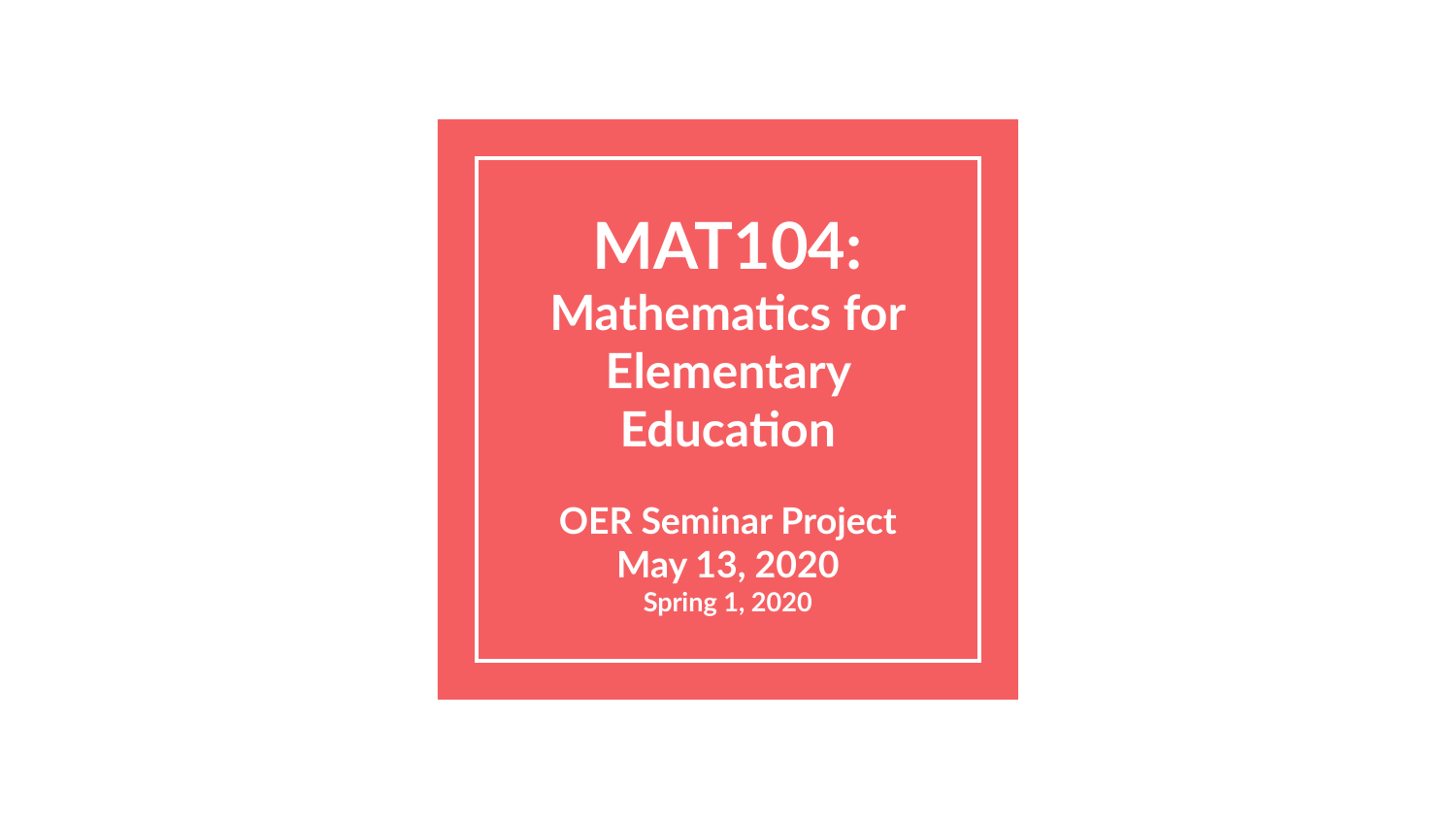

# MAT104: Mathematics for Elementary Education
OER Seminar Project
May 13, 2020
Spring 1, 2020